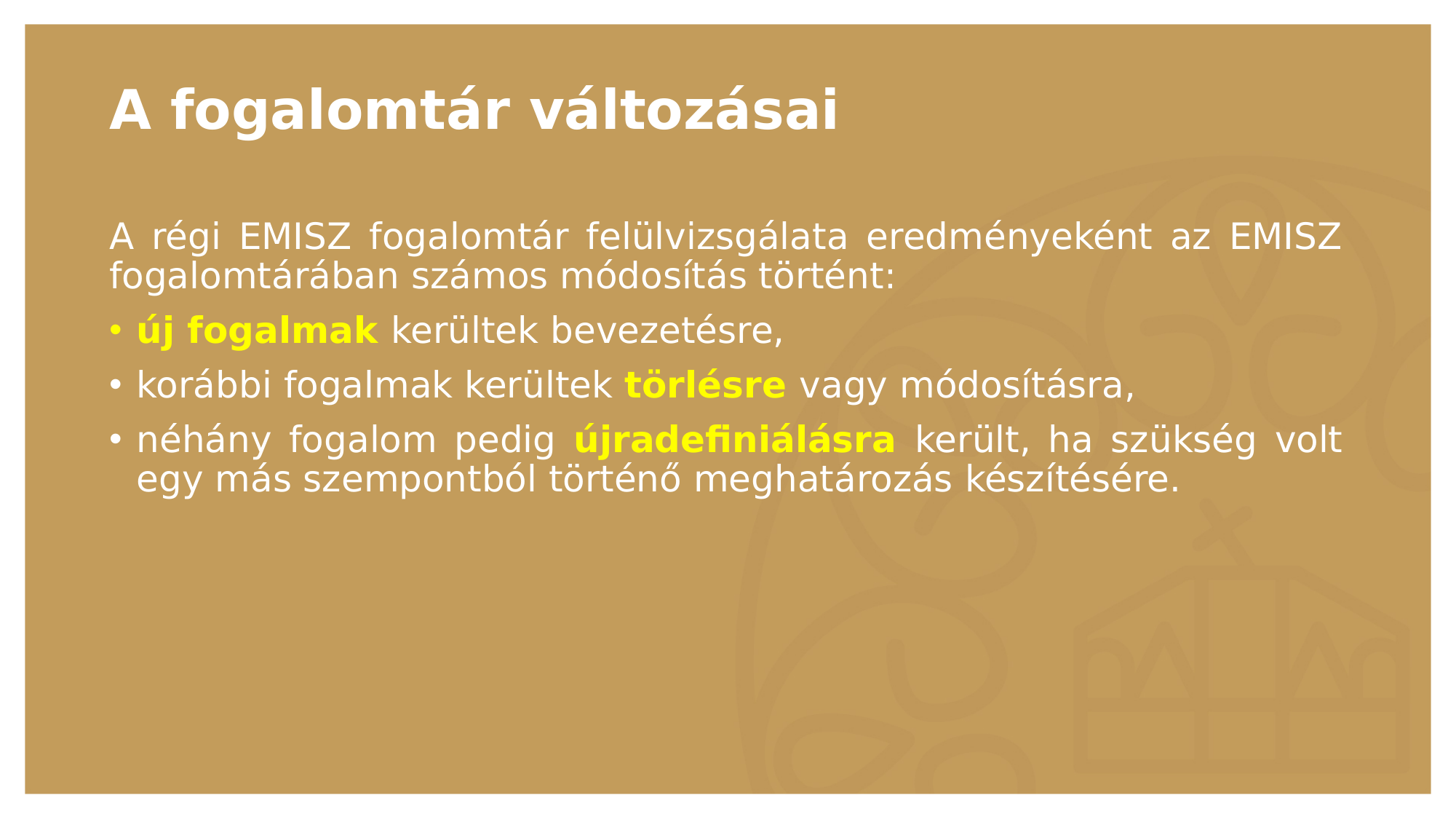

A fogalomtár változásai
A régi EMISZ fogalomtár felülvizsgálata eredményeként az EMISZ fogalomtárában számos módosítás történt:
új fogalmak kerültek bevezetésre,
korábbi fogalmak kerültek törlésre vagy módosításra,
néhány fogalom pedig újradefiniálásra került, ha szükség volt egy más szempontból történő meghatározás készítésére.